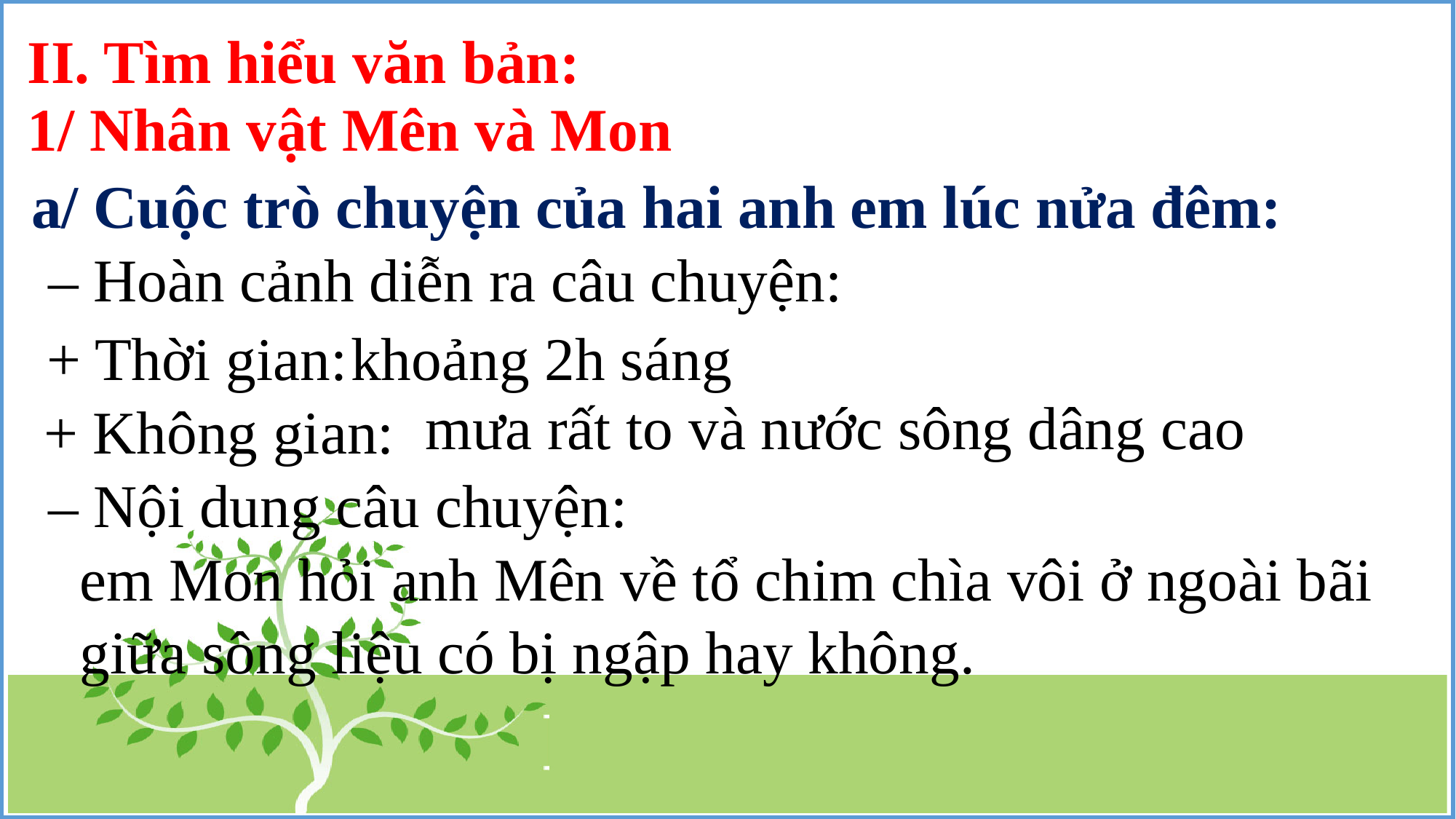

II. Tìm hiểu văn bản:
1/ Nhân vật Mên và Mon
a/ Cuộc trò chuyện của hai anh em lúc nửa đêm:
 – Hoàn cảnh diễn ra câu chuyện:
khoảng 2h sáng
+ Thời gian:
mưa rất to và nước sông dâng cao
+ Không gian:
– Nội dung câu chuyện:
em Mon hỏi anh Mên về tổ chim chìa vôi ở ngoài bãi giữa sông liệu có bị ngập hay không.